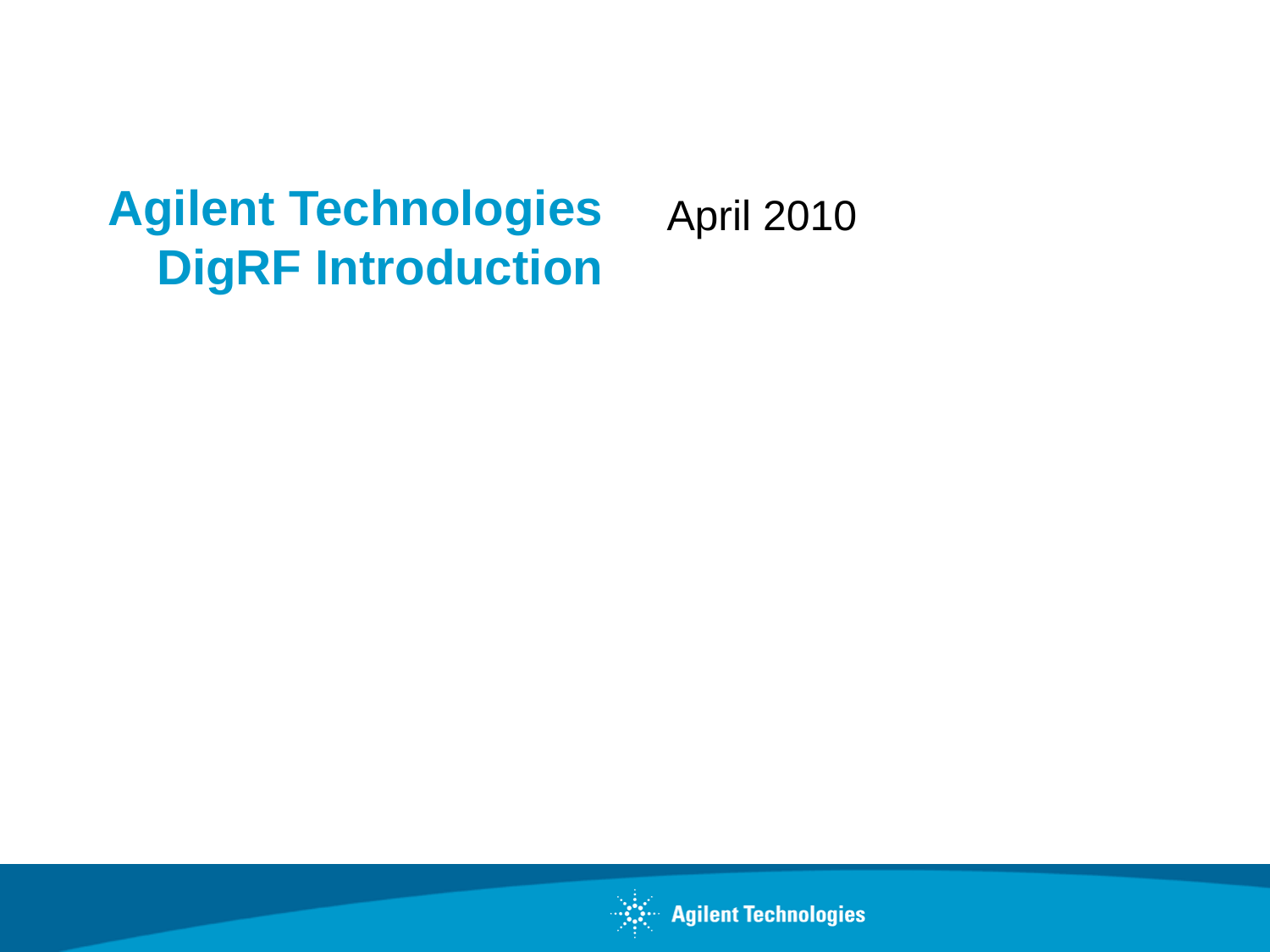

# Agilent Technologies DigRF Introduction
April 2010